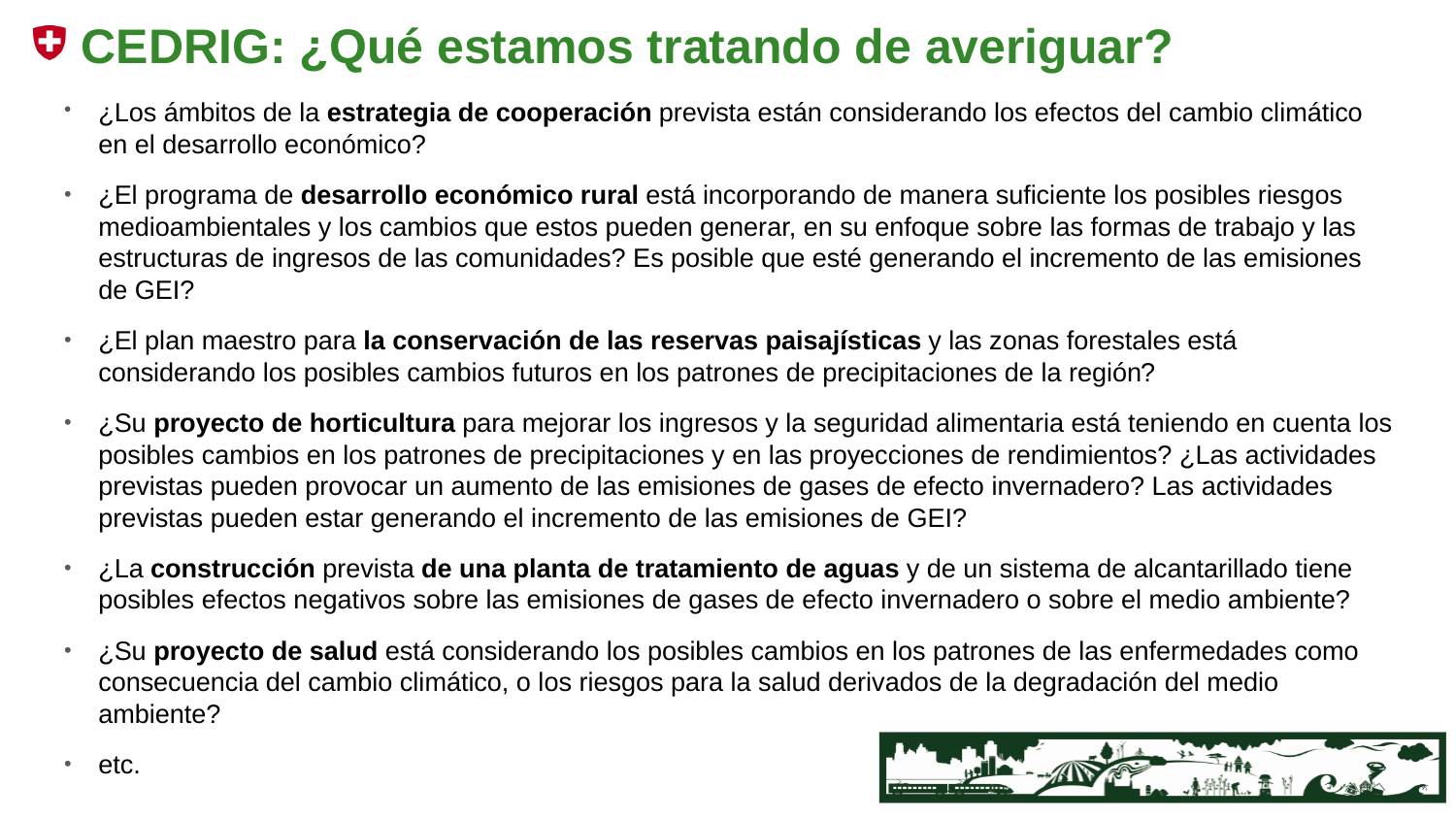

# CEDRIG: ¿Qué estamos tratando de averiguar?
¿Los ámbitos de la estrategia de cooperación prevista están considerando los efectos del cambio climático en el desarrollo económico?

¿El programa de desarrollo económico rural está incorporando de manera suficiente los posibles riesgos medioambientales y los cambios que estos pueden generar, en su enfoque sobre las formas de trabajo y las estructuras de ingresos de las comunidades? Es posible que esté generando el incremento de las emisiones de GEI?

¿El plan maestro para la conservación de las reservas paisajísticas y las zonas forestales está considerando los posibles cambios futuros en los patrones de precipitaciones de la región?

¿Su proyecto de horticultura para mejorar los ingresos y la seguridad alimentaria está teniendo en cuenta los posibles cambios en los patrones de precipitaciones y en las proyecciones de rendimientos? ¿Las actividades previstas pueden provocar un aumento de las emisiones de gases de efecto invernadero? Las actividades previstas pueden estar generando el incremento de las emisiones de GEI?

¿La construcción prevista de una planta de tratamiento de aguas y de un sistema de alcantarillado tiene posibles efectos negativos sobre las emisiones de gases de efecto invernadero o sobre el medio ambiente?

¿Su proyecto de salud está considerando los posibles cambios en los patrones de las enfermedades como consecuencia del cambio climático, o los riesgos para la salud derivados de la degradación del medio ambiente?

etc.